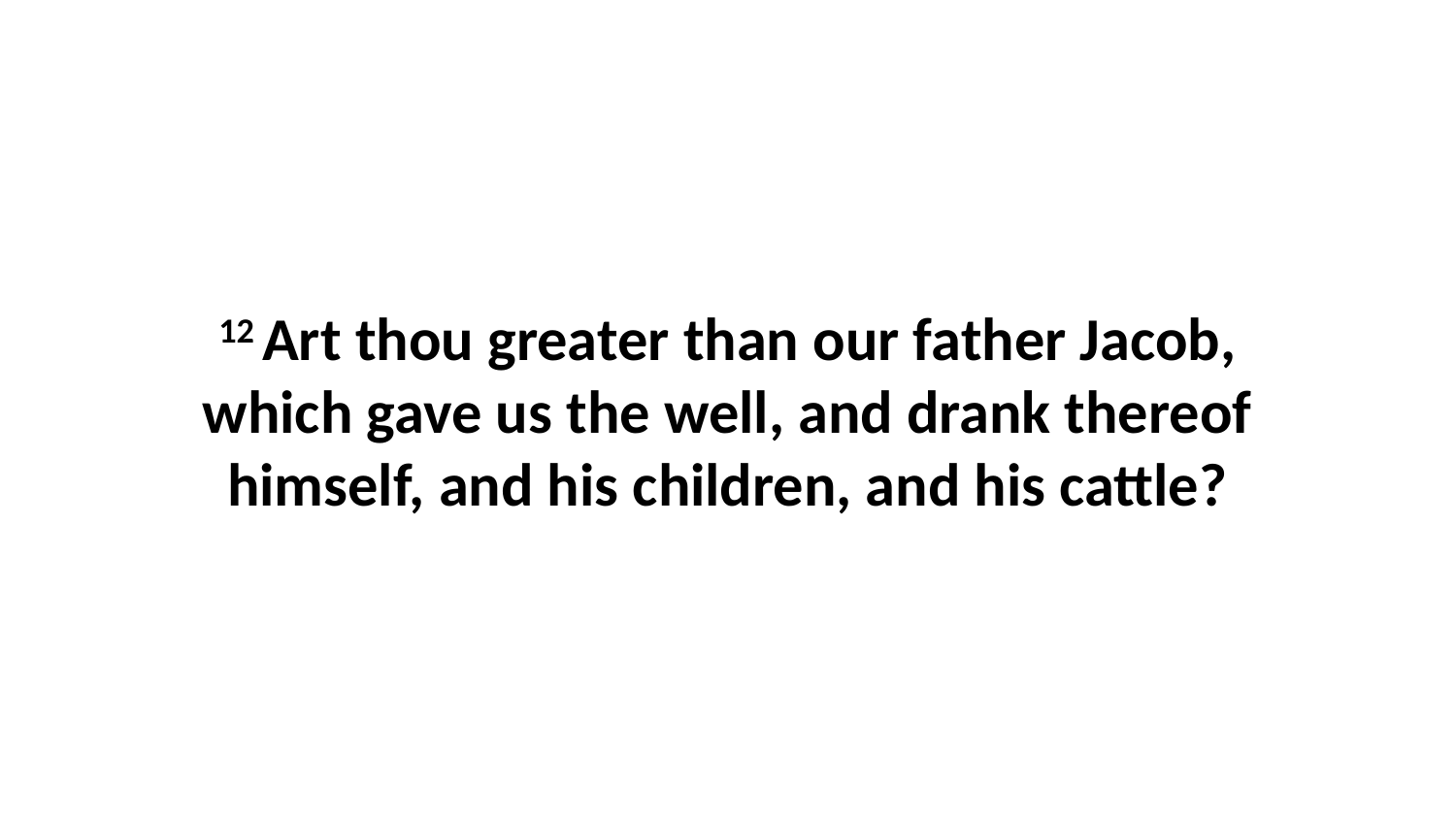

12 Art thou greater than our father Jacob, which gave us the well, and drank thereof himself, and his children, and his cattle?